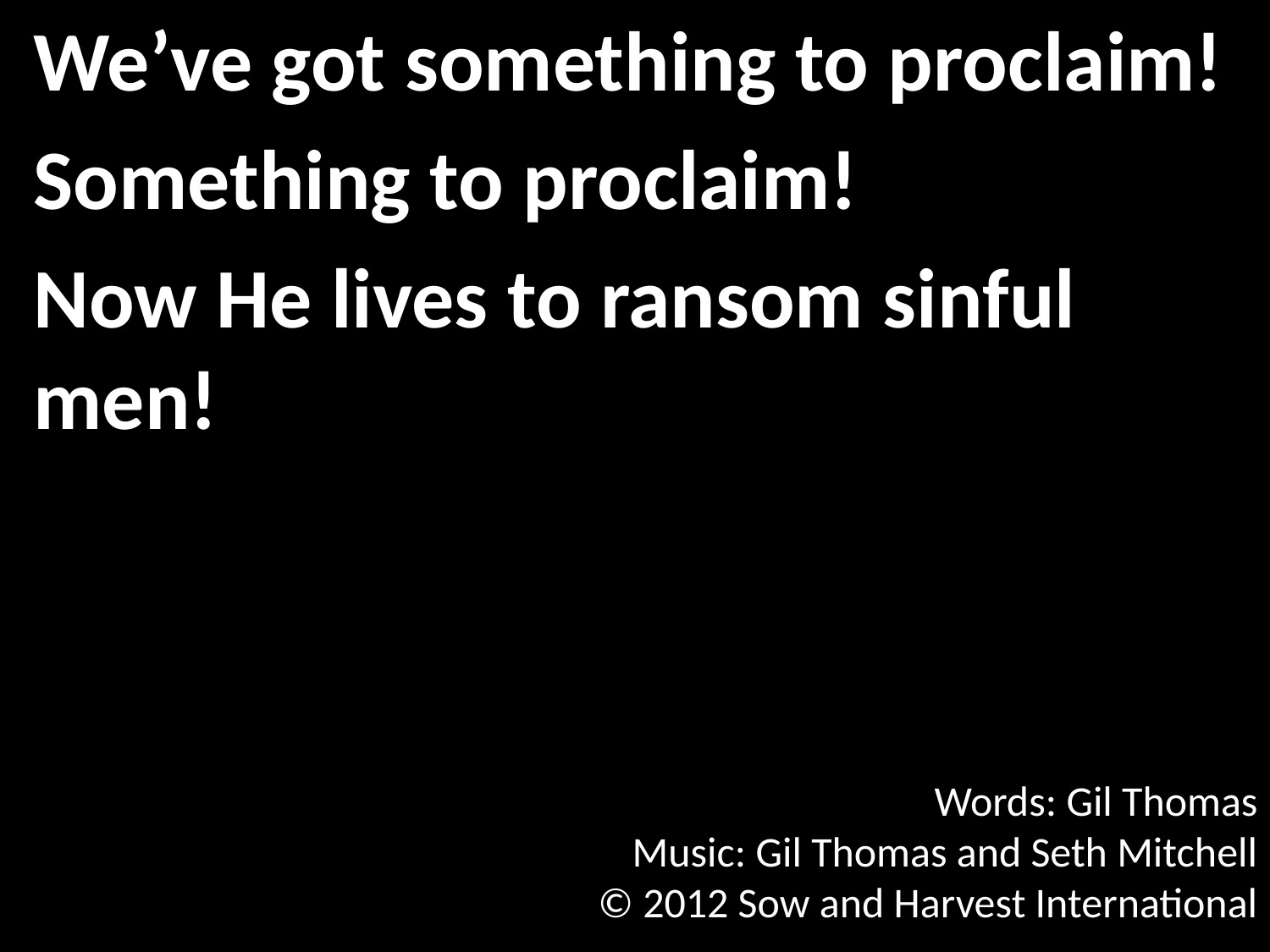

We’ve got something to proclaim!
Something to proclaim!
Now He lives to ransom sinful men!
Words: Gil Thomas
Music: Gil Thomas and Seth Mitchell
© 2012 Sow and Harvest International